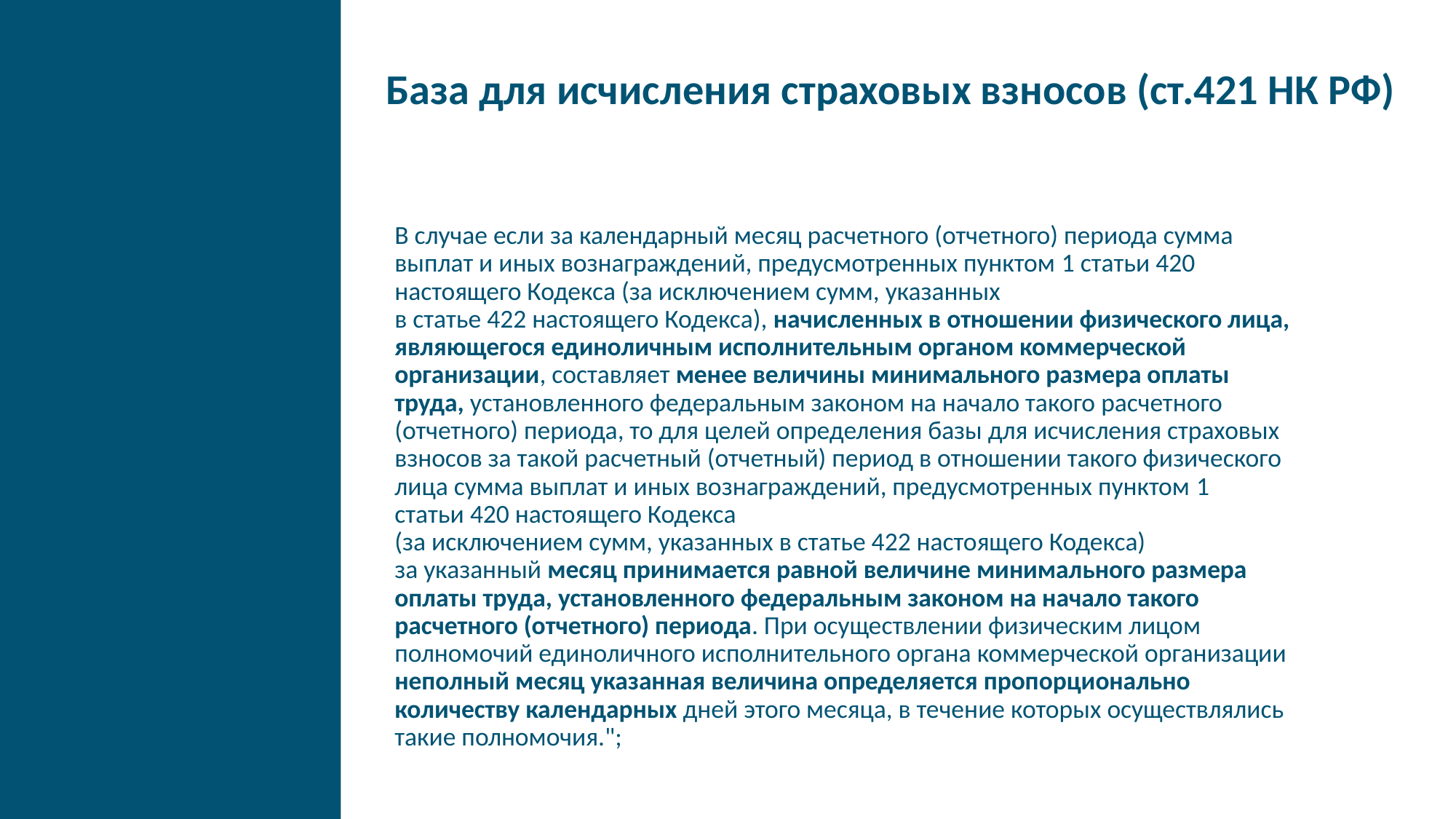

База для исчисления страховых взносов (ст.421 НК РФ)

В случае если за календарный месяц расчетного (отчетного) периода сумма выплат и иных вознаграждений, предусмотренных пунктом 1 статьи 420 настоящего Кодекса (за исключением сумм, указанных
в статье 422 настоящего Кодекса), начисленных в отношении физического лица, являющегося единоличным исполнительным органом коммерческой организации, составляет менее величины минимального размера оплаты труда, установленного федеральным законом на начало такого расчетного (отчетного) периода, то для целей определения базы для исчисления страховых взносов за такой расчетный (отчетный) период в отношении такого физического лица сумма выплат и иных вознаграждений, предусмотренных пунктом 1 статьи 420 настоящего Кодекса
(за исключением сумм, указанных в статье 422 настоящего Кодекса)
за указанный месяц принимается равной величине минимального размера оплаты труда, установленного федеральным законом на начало такого расчетного (отчетного) периода. При осуществлении физическим лицом полномочий единоличного исполнительного органа коммерческой организации неполный месяц указанная величина определяется пропорционально количеству календарных дней этого месяца, в течение которых осуществлялись такие полномочия.";